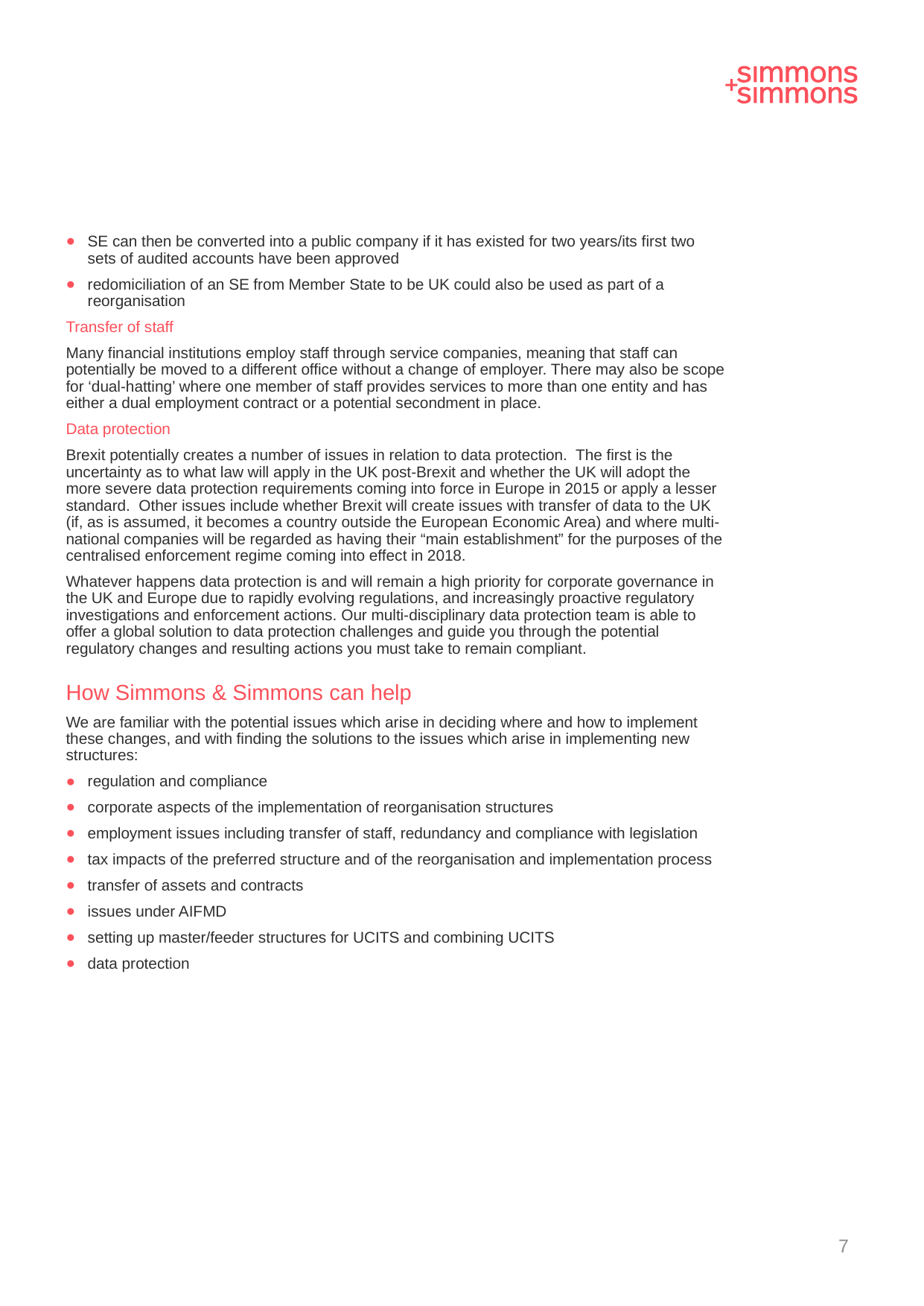

SE can then be converted into a public company if it has existed for two years/its first two sets of audited accounts have been approved
redomiciliation of an SE from Member State to be UK could also be used as part of a reorganisation
Transfer of staff
Many financial institutions employ staff through service companies, meaning that staff can potentially be moved to a different office without a change of employer. There may also be scope for ‘dual-hatting’ where one member of staff provides services to more than one entity and has either a dual employment contract or a potential secondment in place.
Data protection
Brexit potentially creates a number of issues in relation to data protection.  The first is the uncertainty as to what law will apply in the UK post-Brexit and whether the UK will adopt the more severe data protection requirements coming into force in Europe in 2015 or apply a lesser standard.  Other issues include whether Brexit will create issues with transfer of data to the UK (if, as is assumed, it becomes a country outside the European Economic Area) and where multi-national companies will be regarded as having their “main establishment” for the purposes of the centralised enforcement regime coming into effect in 2018.
Whatever happens data protection is and will remain a high priority for corporate governance in the UK and Europe due to rapidly evolving regulations, and increasingly proactive regulatory investigations and enforcement actions. Our multi-disciplinary data protection team is able to offer a global solution to data protection challenges and guide you through the potential regulatory changes and resulting actions you must take to remain compliant.
How Simmons & Simmons can help
We are familiar with the potential issues which arise in deciding where and how to implement these changes, and with finding the solutions to the issues which arise in implementing new structures:
regulation and compliance
corporate aspects of the implementation of reorganisation structures
employment issues including transfer of staff, redundancy and compliance with legislation
tax impacts of the preferred structure and of the reorganisation and implementation process
transfer of assets and contracts
issues under AIFMD
setting up master/feeder structures for UCITS and combining UCITS
data protection

7